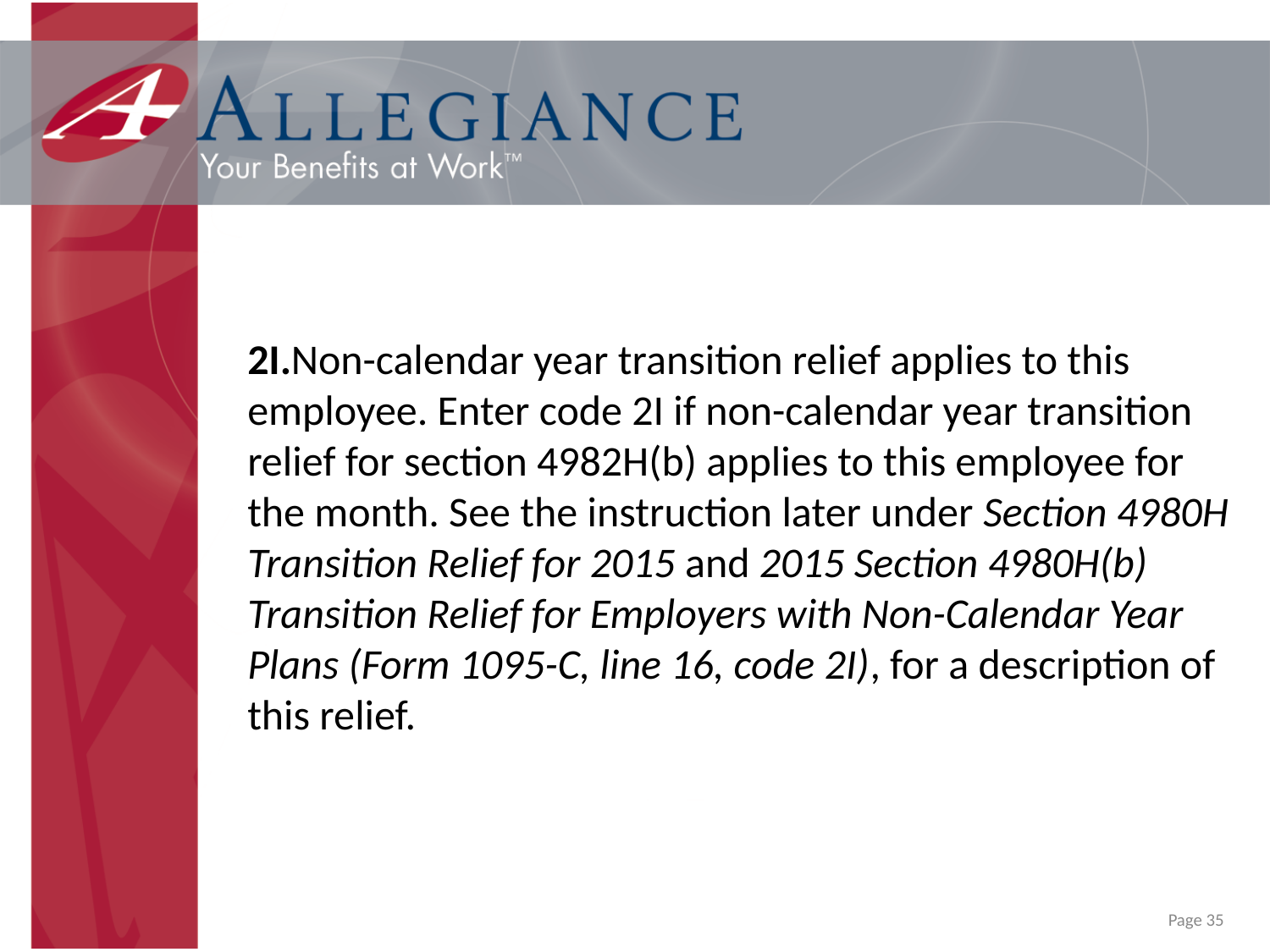

2I.Non-calendar year transition relief applies to this employee. Enter code 2I if non-calendar year transition relief for section 4982H(b) applies to this employee for the month. See the instruction later under Section 4980H Transition Relief for 2015 and 2015 Section 4980H(b) Transition Relief for Employers with Non-Calendar Year Plans (Form 1095-C, line 16, code 2I), for a description of this relief.
Page 35